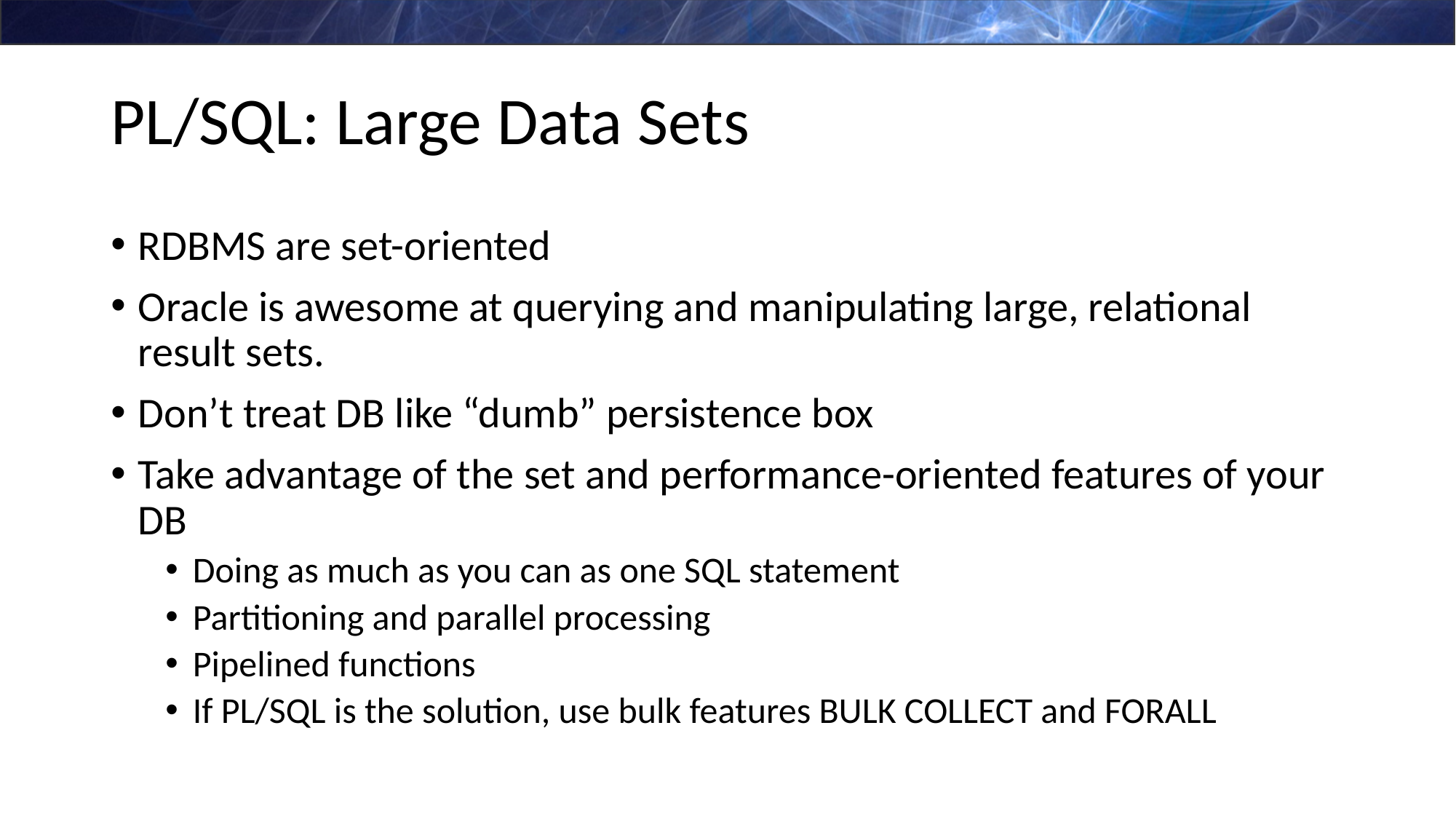

# PL/SQL: Large Data Sets
RDBMS are set-oriented
Oracle is awesome at querying and manipulating large, relational result sets.
Don’t treat DB like “dumb” persistence box
Take advantage of the set and performance-oriented features of your DB
Doing as much as you can as one SQL statement
Partitioning and parallel processing
Pipelined functions
If PL/SQL is the solution, use bulk features BULK COLLECT and FORALL